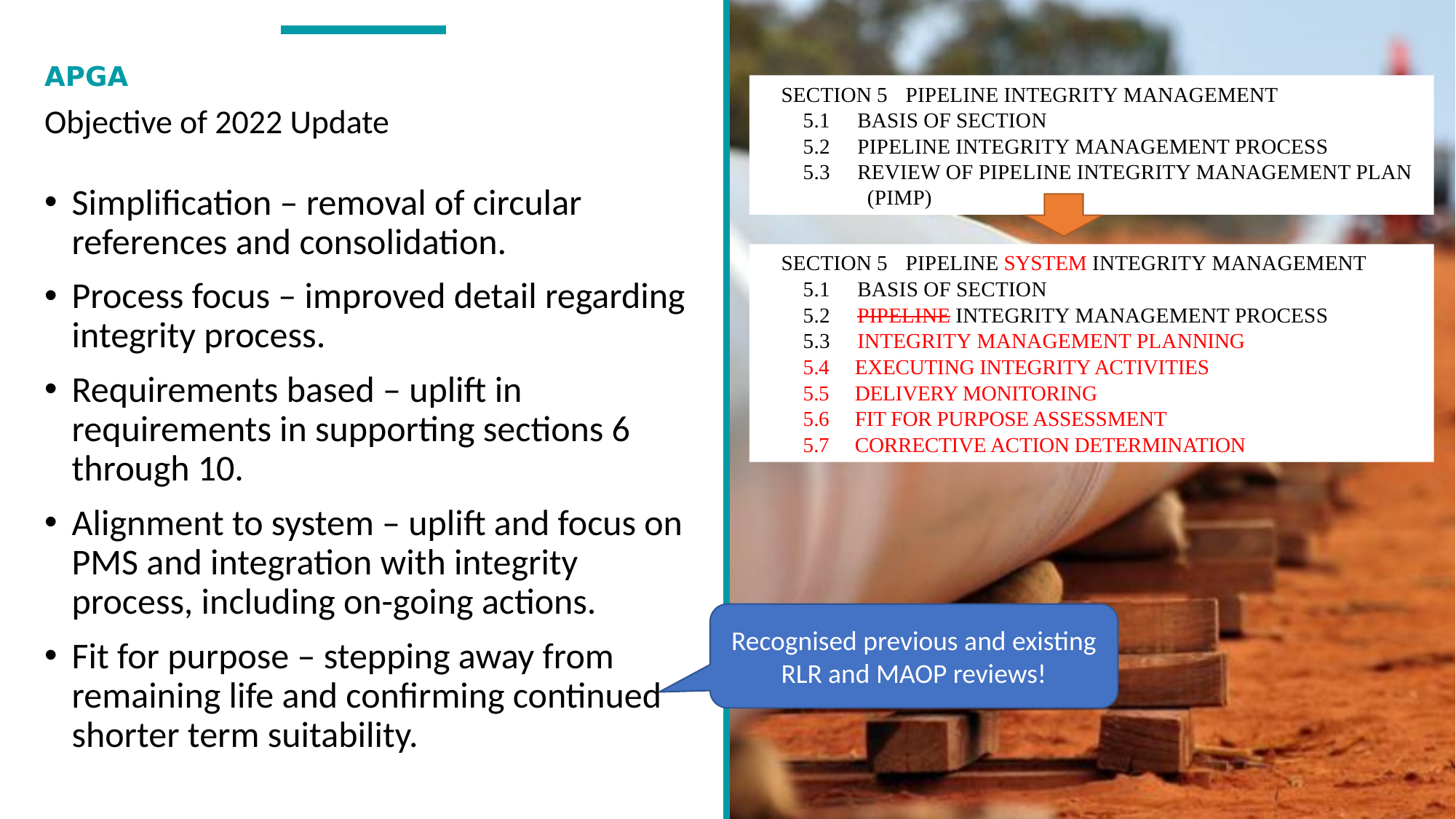

SECTION 5   PIPELINE INTEGRITY MANAGEMENT
5.1     BASIS OF SECTION
5.2     PIPELINE INTEGRITY MANAGEMENT PROCESS
5.3     REVIEW OF PIPELINE INTEGRITY MANAGEMENT PLAN (PIMP)
# Objective of 2022 Update
Simplification – removal of circular references and consolidation.
Process focus – improved detail regarding integrity process.
Requirements based – uplift in requirements in supporting sections 6 through 10.
Alignment to system – uplift and focus on PMS and integration with integrity process, including on-going actions.
Fit for purpose – stepping away from remaining life and confirming continued shorter term suitability.

SECTION 5   PIPELINE SYSTEM INTEGRITY MANAGEMENT
5.1     BASIS OF SECTION
5.2     PIPELINE INTEGRITY MANAGEMENT PROCESS
5.3     INTEGRITY MANAGEMENT PLANNING
5.4     EXECUTING INTEGRITY ACTIVITIES
5.5     DELIVERY MONITORING
5.6     FIT FOR PURPOSE ASSESSMENT
5.7     CORRECTIVE ACTION DETERMINATION
Recognised previous and existing RLR and MAOP reviews!